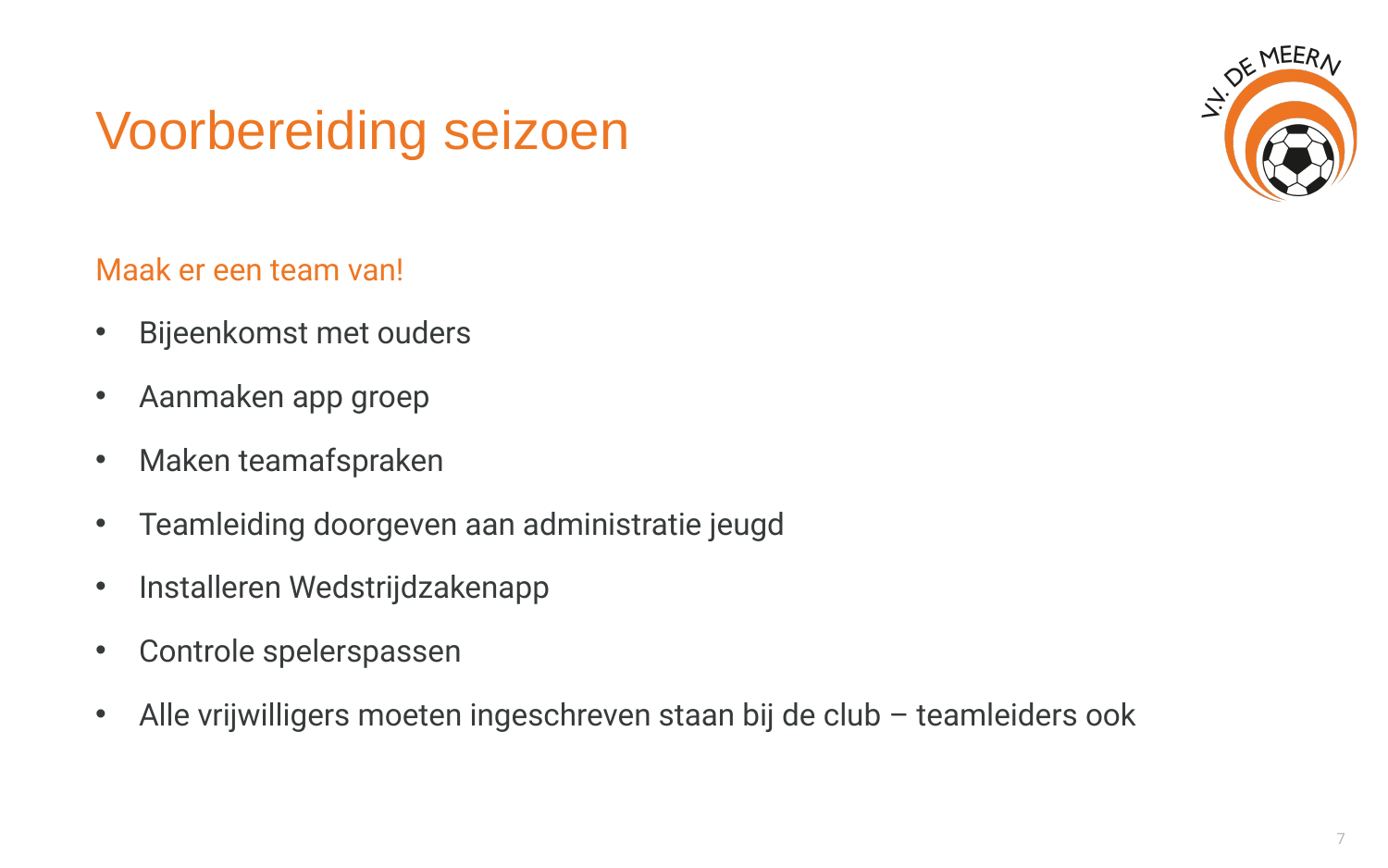

# Voorbereiding seizoen
Maak er een team van!
Bijeenkomst met ouders
Aanmaken app groep
Maken teamafspraken
Teamleiding doorgeven aan administratie jeugd
Installeren Wedstrijdzakenapp
Controle spelerspassen
Alle vrijwilligers moeten ingeschreven staan bij de club – teamleiders ook
7